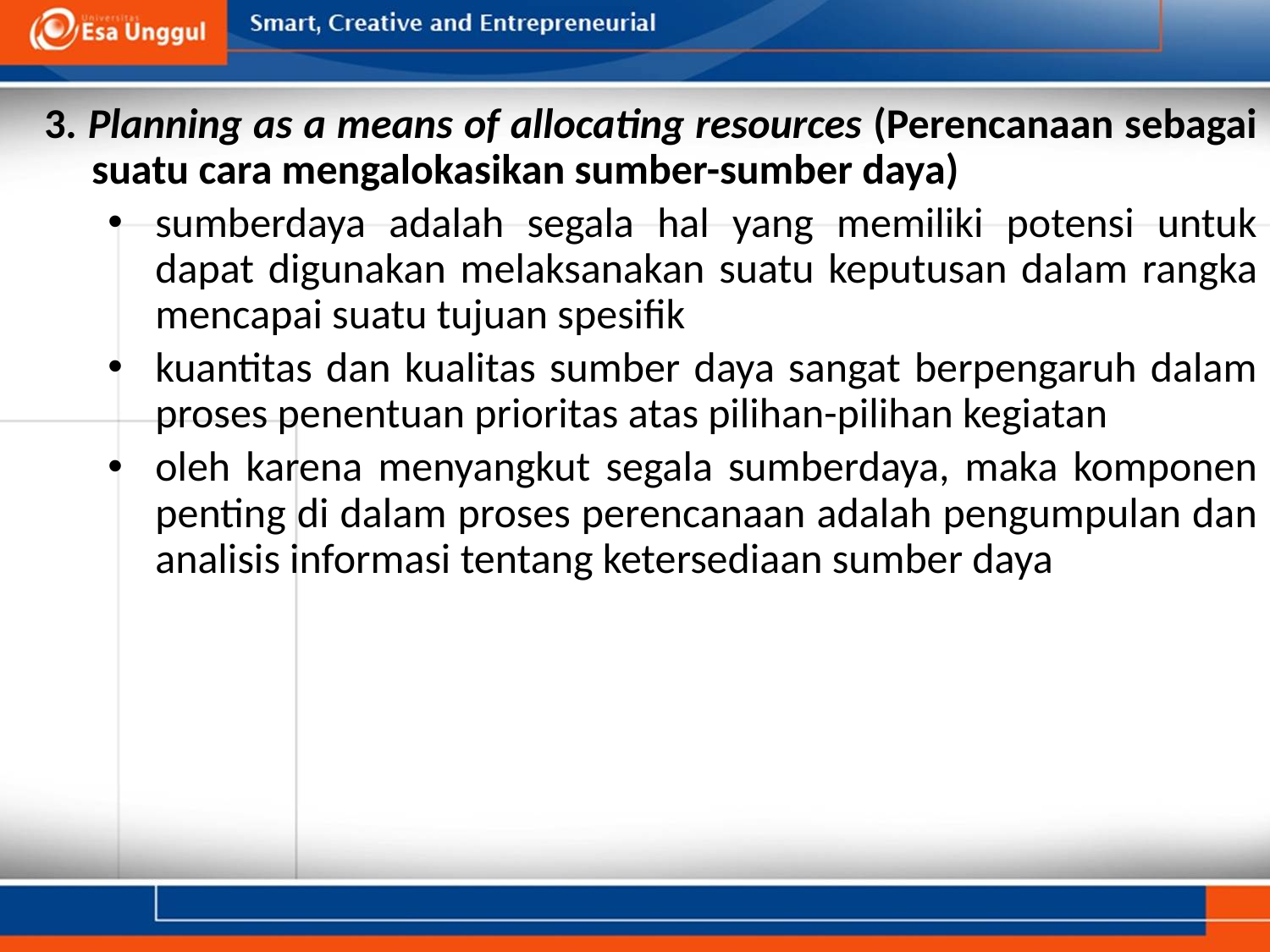

3. Planning as a means of allocating resources (Perencanaan sebagai suatu cara mengalokasikan sumber-sumber daya)
sumberdaya adalah segala hal yang memiliki potensi untuk dapat digunakan melaksanakan suatu keputusan dalam rangka mencapai suatu tujuan spesifik
kuantitas dan kualitas sumber daya sangat berpengaruh dalam proses penentuan prioritas atas pilihan-pilihan kegiatan
oleh karena menyangkut segala sumberdaya, maka komponen penting di dalam proses perencanaan adalah pengumpulan dan analisis informasi tentang ketersediaan sumber daya